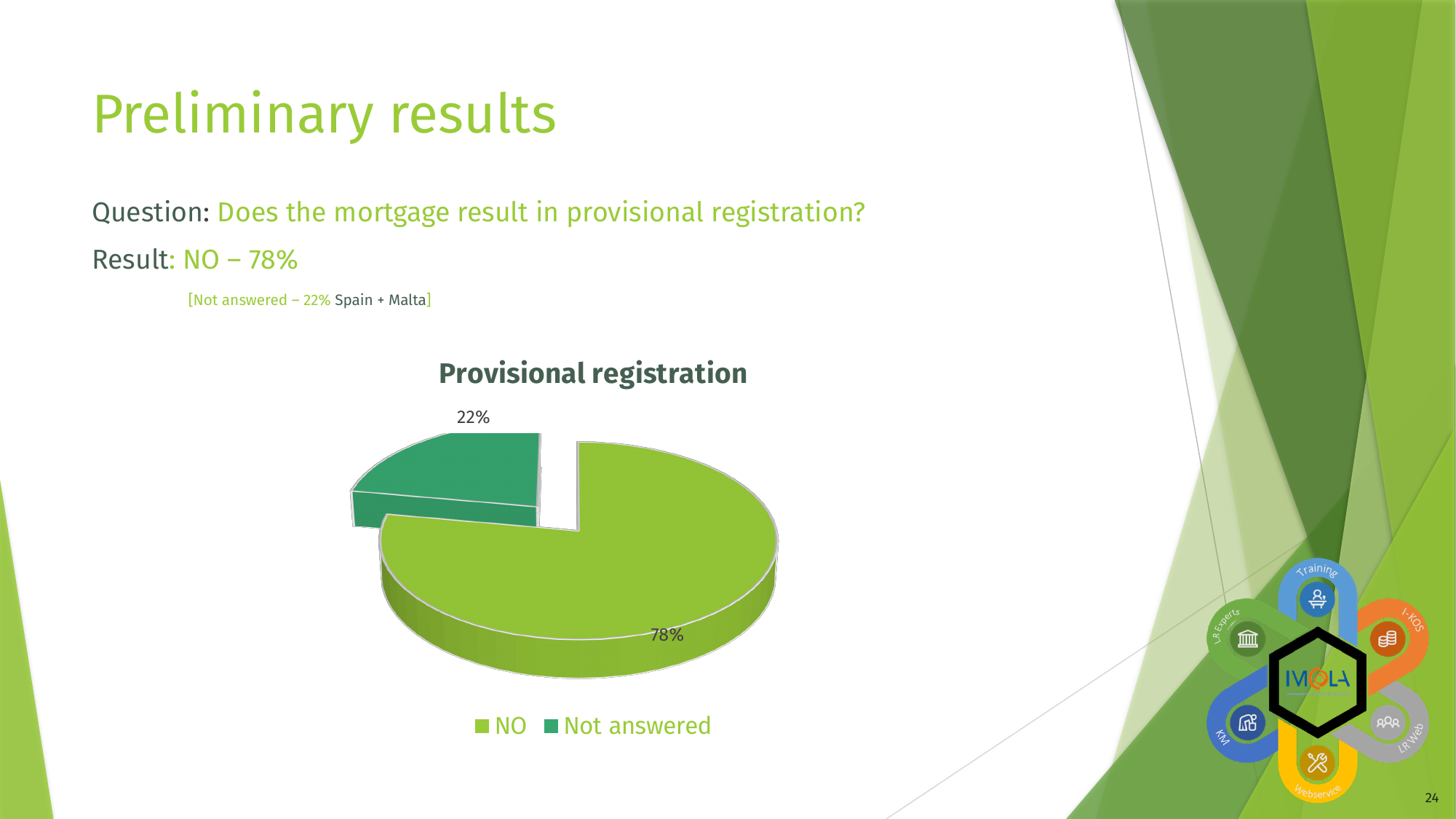

# Preliminary results
Question: Does the mortgage result in provisional registration?
Result: NO – 78%
[Not answered – 22% Spain + Malta]

[unsupported chart]

24